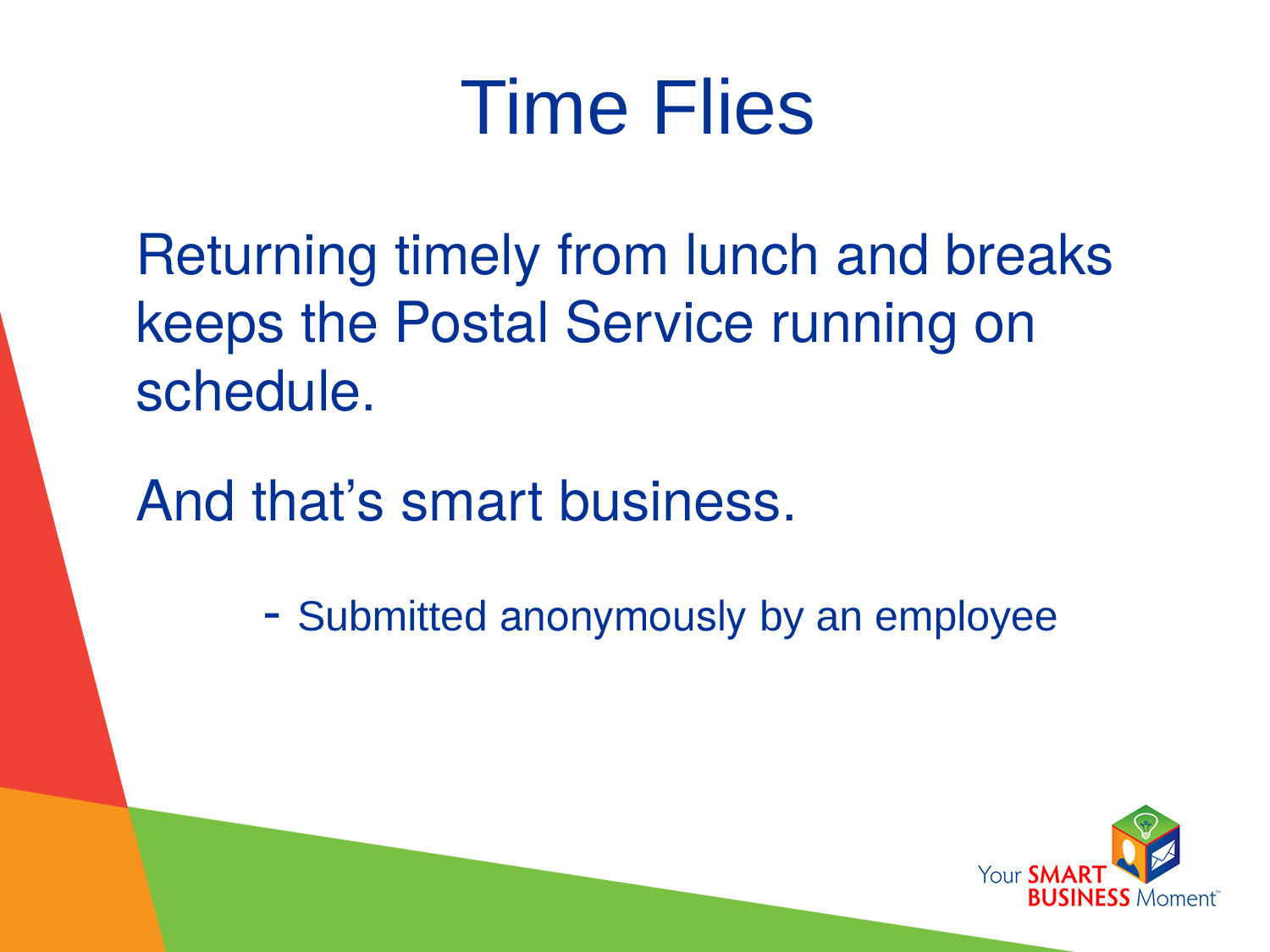

# Time Flies
Returning timely from lunch and breaks keeps the Postal Service running on schedule.
And that’s smart business.
	- Submitted anonymously by an employee